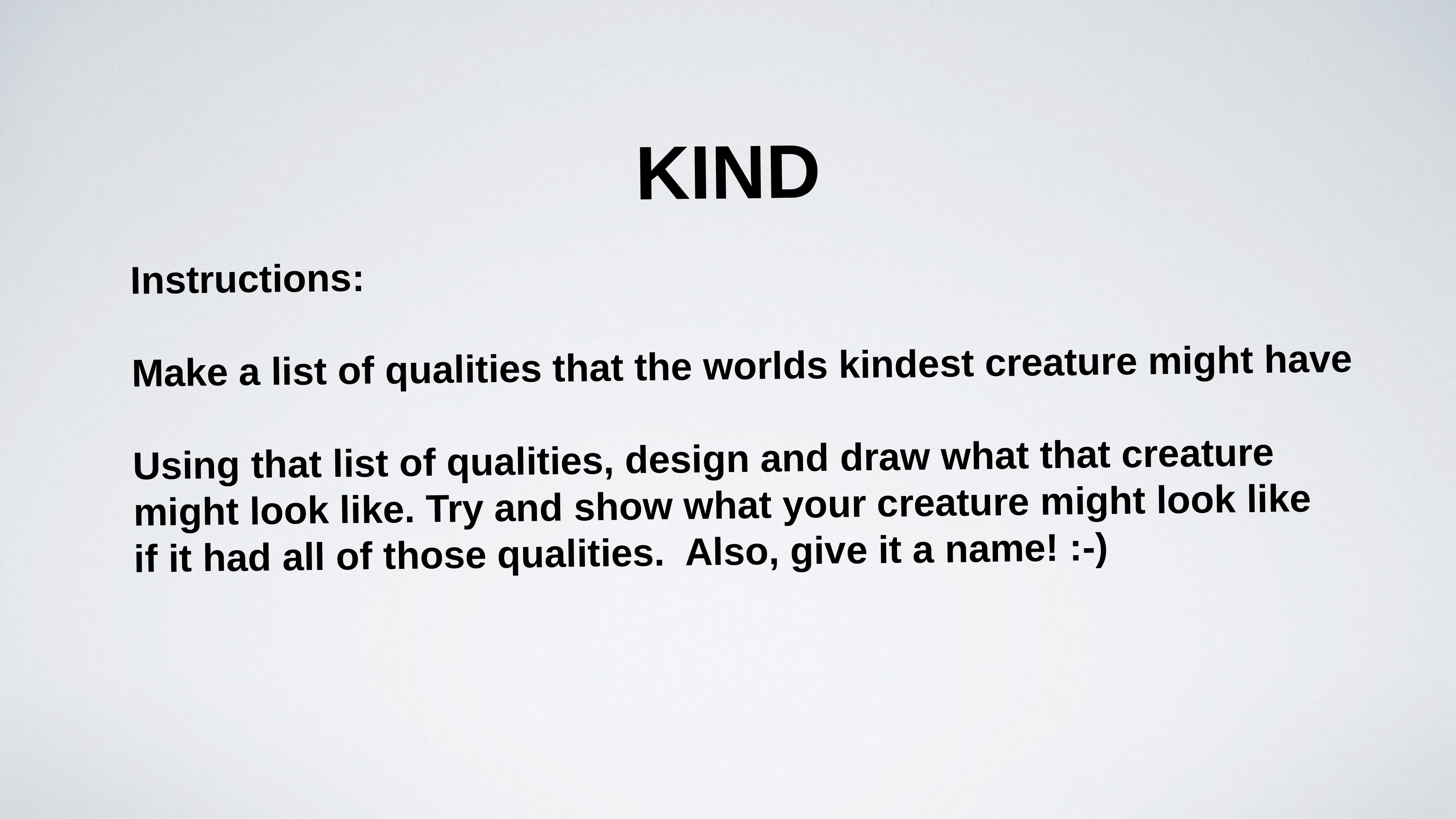

KIND
Instructions:
Make a list of qualities that the worlds kindest creature might have

Using that list of qualities, design and draw what that creature
might look like. Try and show what your creature might look like
if it had all of those qualities.  Also, give it a name! :-)